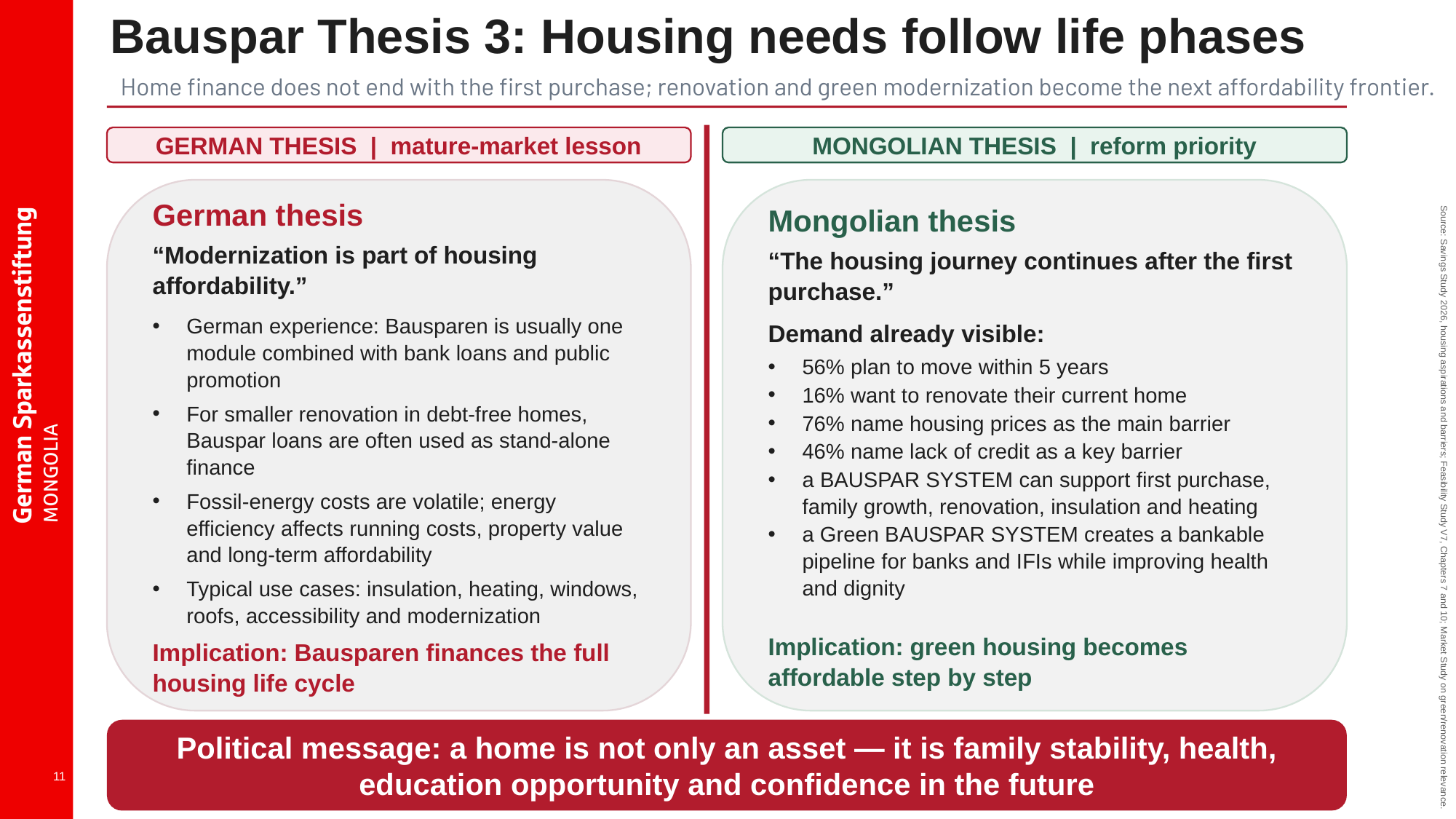

Bauspar Thesis 3: Housing needs follow life phases

Home finance does not end with the first purchase; renovation and green modernization become the next affordability frontier.

GERMAN THESIS  |  mature-market lesson
MONGOLIAN THESIS  |  reform priority
German thesis
“Modernization is part of housing affordability.”
German experience: Bausparen is usually one module combined with bank loans and public promotion
For smaller renovation in debt-free homes, Bauspar loans are often used as stand-alone finance
Fossil-energy costs are volatile; energy efficiency affects running costs, property value and long-term affordability
Typical use cases: insulation, heating, windows, roofs, accessibility and modernization
Implication: Bausparen finances the full housing life cycle
Mongolian thesis
“The housing journey continues after the first purchase.”
Demand already visible:
56% plan to move within 5 years
16% want to renovate their current home
76% name housing prices as the main barrier
46% name lack of credit as a key barrier
a BAUSPAR SYSTEM can support first purchase,
family growth, renovation, insulation and heating
a Green BAUSPAR SYSTEM creates a bankable pipeline for banks and IFIs while improving health and dignity

Implication: green housing becomes affordable step by step
Source: Savings Study 2026, housing aspirations and barriers; Feasibility Study V7, Chapters 7 and 10; Market Study on green/renovation relevance.
Political message: a home is not only an asset — it is family stability, health, education opportunity and confidence in the future
11